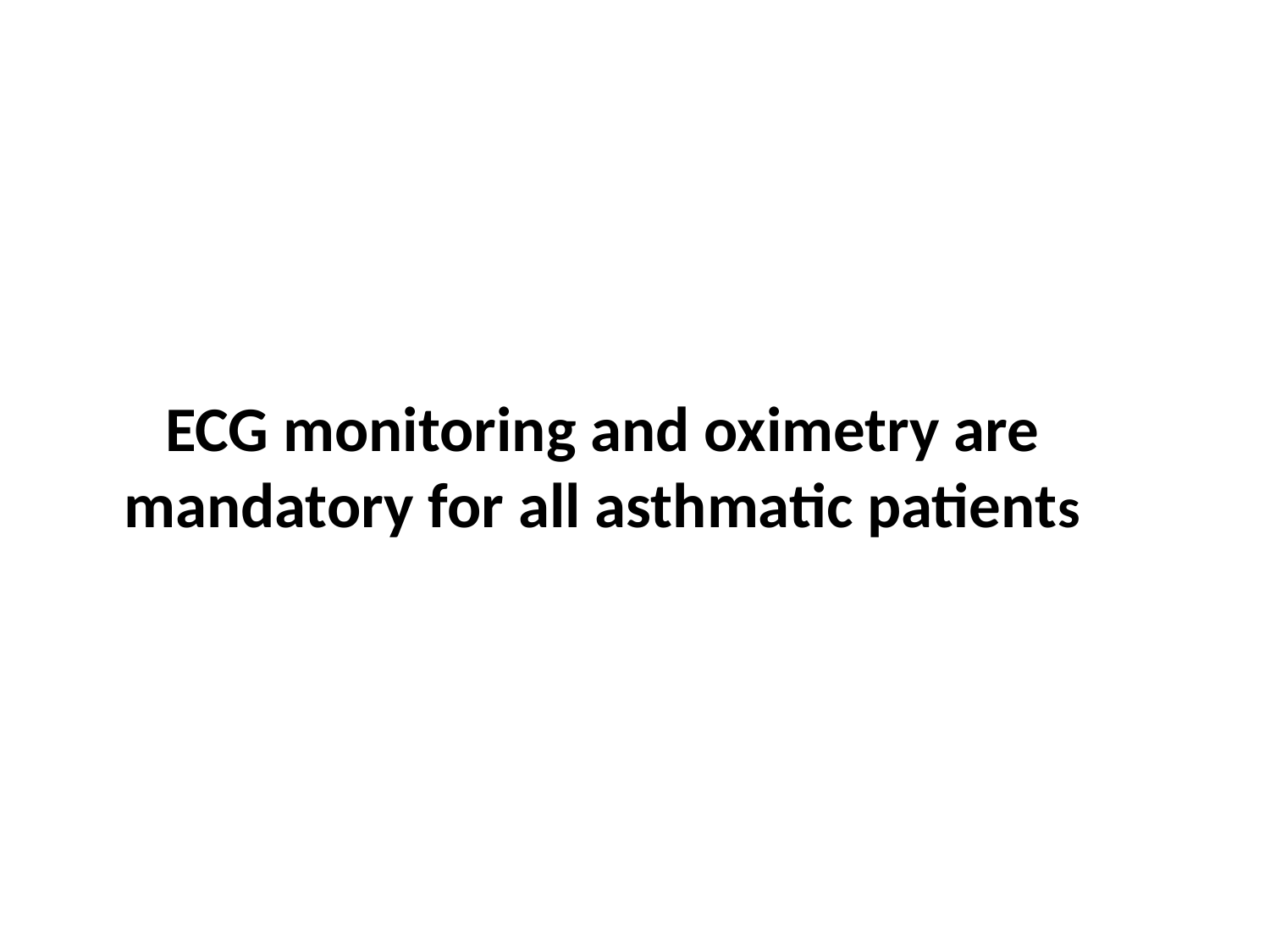

#

       ECG monitoring and oximetry are mandatory for all asthmatic patients